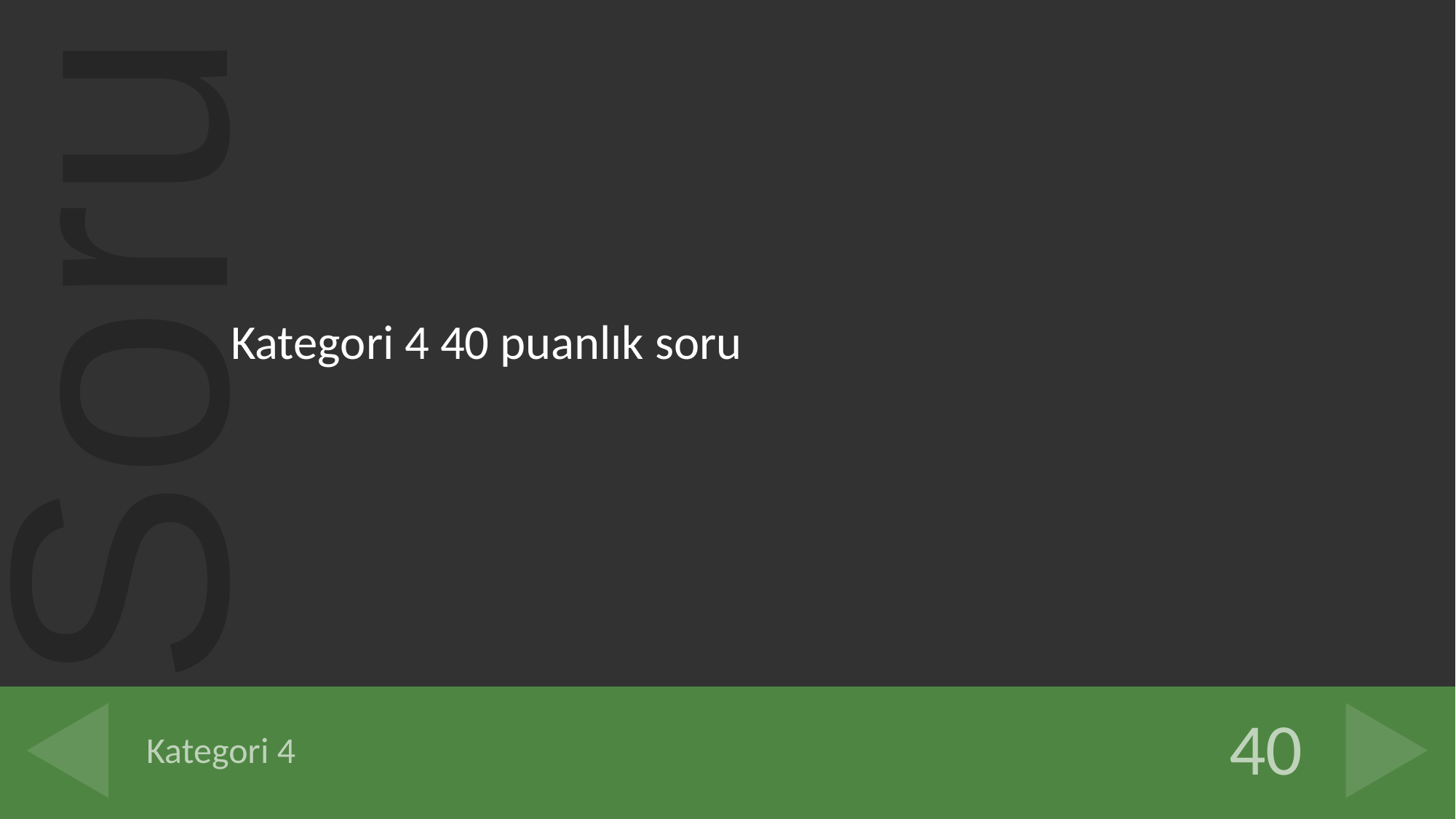

Kategori 4 40 puanlık soru
# Kategori 4
40